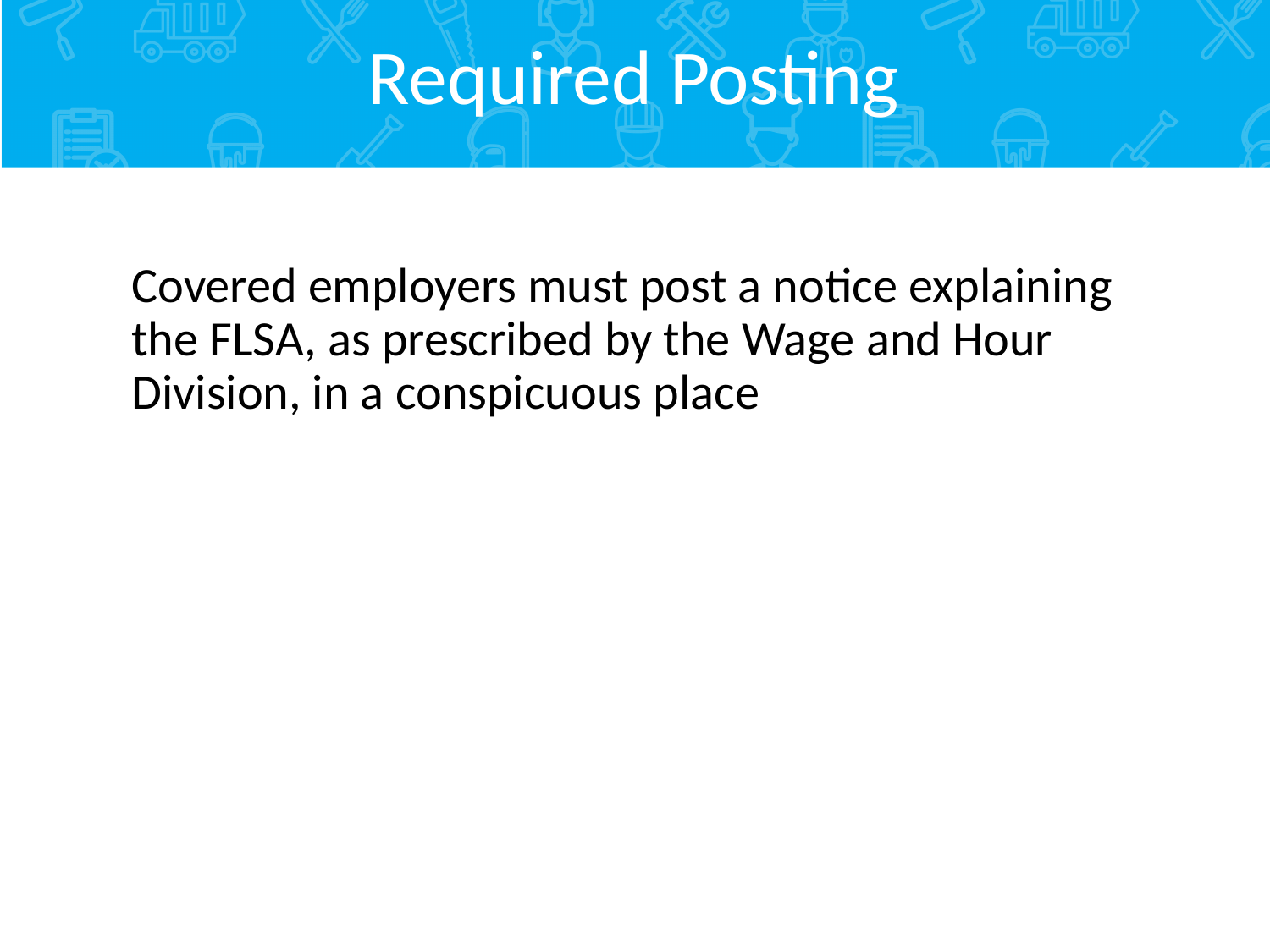

# Required Posting
	Covered employers must post a notice explaining the FLSA, as prescribed by the Wage and Hour Division, in a conspicuous place